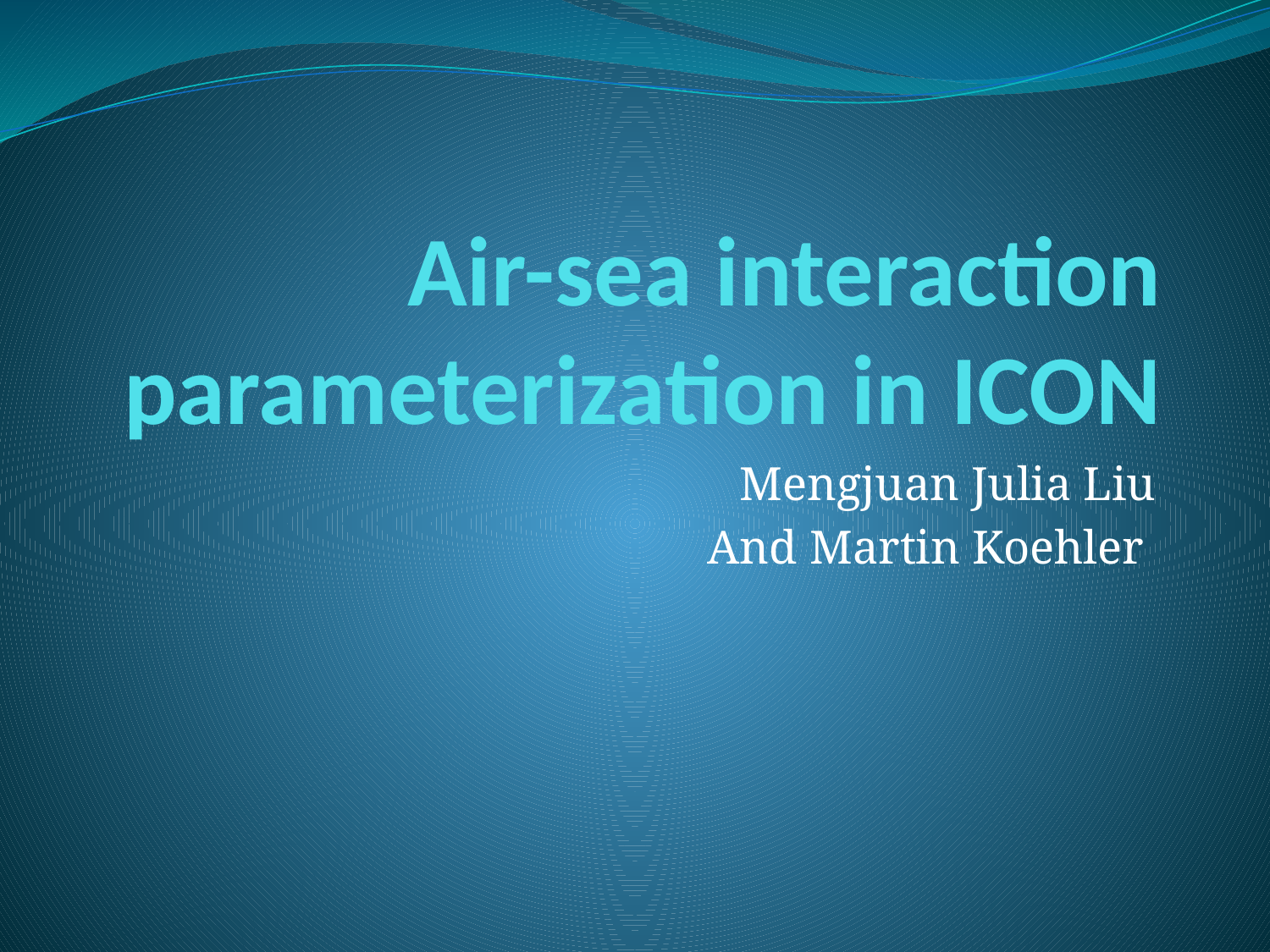

# Air-sea interaction parameterization in ICON
Mengjuan Julia Liu
And Martin Koehler